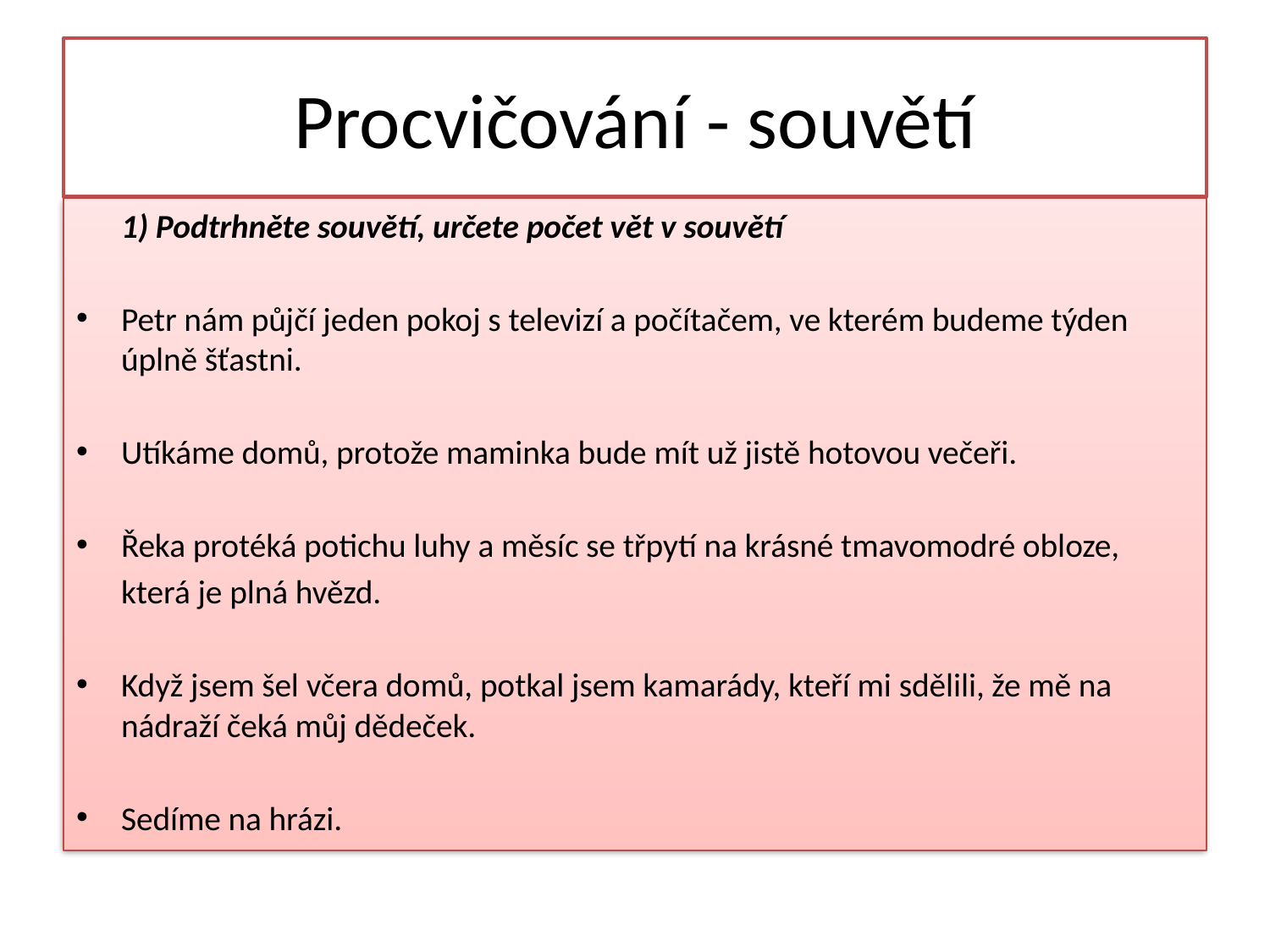

# Procvičování - souvětí
	1) Podtrhněte souvětí, určete počet vět v souvětí

Petr nám půjčí jeden pokoj s televizí a počítačem, ve kterém budeme týden úplně šťastni.

Utíkáme domů, protože maminka bude mít už jistě hotovou večeři.

Řeka protéká potichu luhy a měsíc se třpytí na krásné tmavomodré obloze,
	která je plná hvězd.

Když jsem šel včera domů, potkal jsem kamarády, kteří mi sdělili, že mě na nádraží čeká můj dědeček.

Sedíme na hrázi.